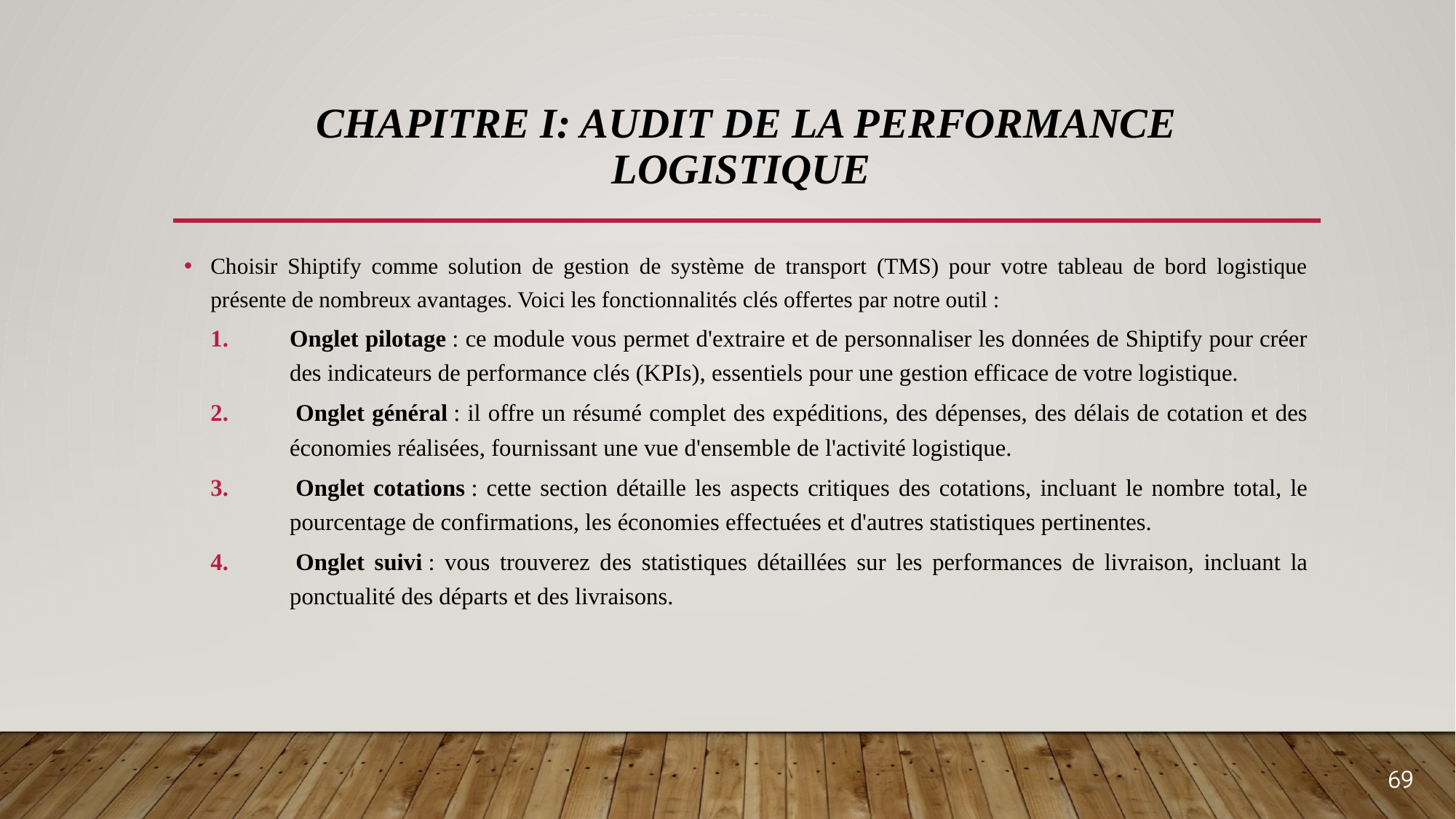

# Chapitre I: Audit de la performance logistique
Choisir Shiptify comme solution de gestion de système de transport (TMS) pour votre tableau de bord logistique présente de nombreux avantages. Voici les fonctionnalités clés offertes par notre outil :
Onglet pilotage : ce module vous permet d'extraire et de personnaliser les données de Shiptify pour créer des indicateurs de performance clés (KPIs), essentiels pour une gestion efficace de votre logistique.
 Onglet général : il offre un résumé complet des expéditions, des dépenses, des délais de cotation et des économies réalisées, fournissant une vue d'ensemble de l'activité logistique.
 Onglet cotations : cette section détaille les aspects critiques des cotations, incluant le nombre total, le pourcentage de confirmations, les économies effectuées et d'autres statistiques pertinentes.
 Onglet suivi : vous trouverez des statistiques détaillées sur les performances de livraison, incluant la ponctualité des départs et des livraisons.

69